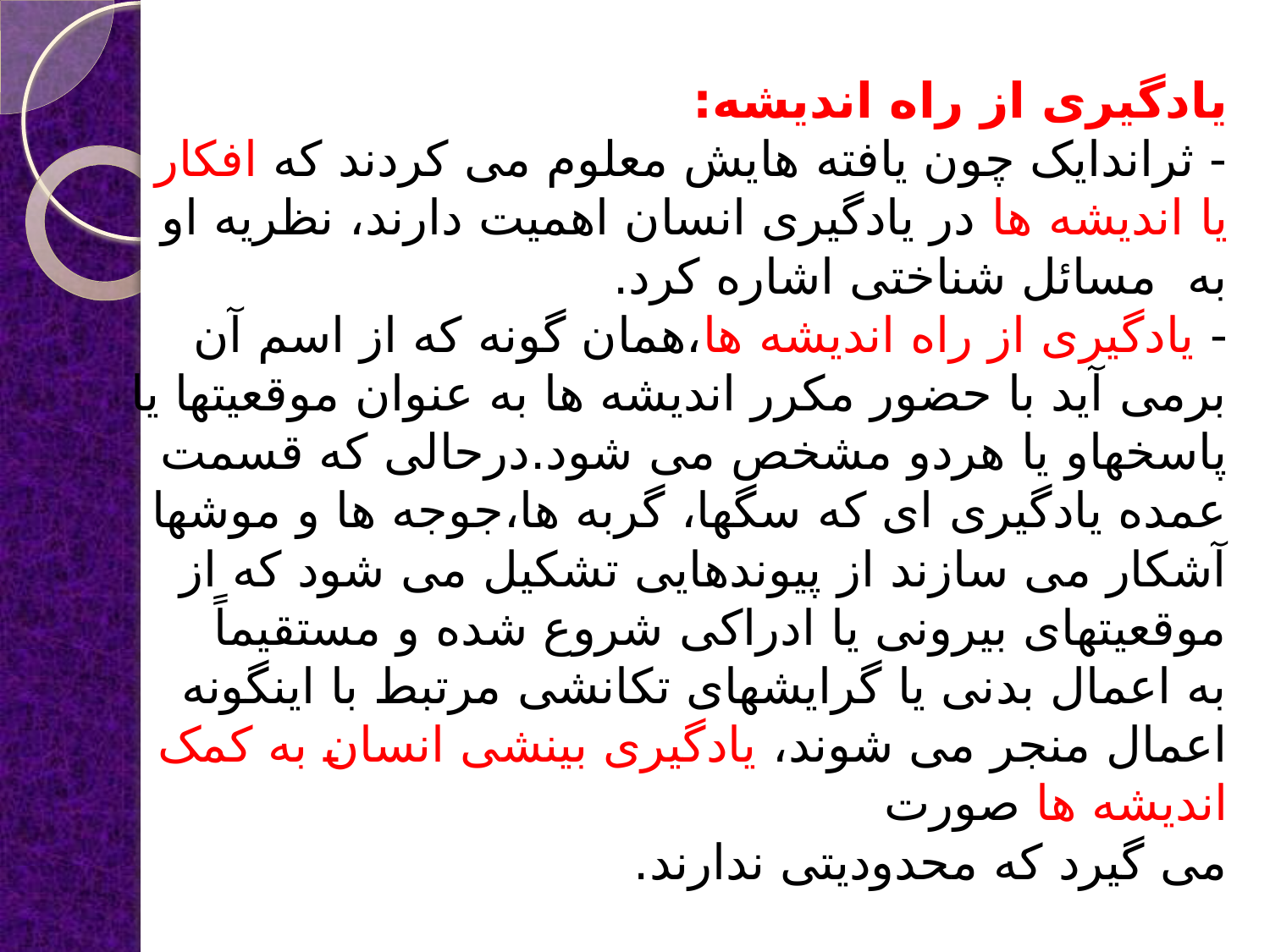

# یادگیری از راه اندیشه: - ثراندایک چون یافته هایش معلوم می کردند که افکار یا اندیشه ها در یادگیری انسان اهمیت دارند، نظریه او به  مسائل شناختی اشاره کرد. - یادگیری از راه اندیشه ها،همان گونه که از اسم آن برمی آید با حضور مکرر اندیشه ها به عنوان موقعیتها یا پاسخهاو یا هردو مشخص می شود.درحالی که قسمت عمده یادگیری ای که سگها، گربه ها،جوجه ها و موشها آشکار می سازند از پیوندهایی تشکیل می شود که از موقعیتهای بیرونی یا ادراکی شروع شده و مستقیماً به اعمال بدنی یا گرایشهای تکانشی مرتبط با اینگونه اعمال منجر می شوند، یادگیری بینشی انسان به کمک اندیشه ها صورت می گیرد که محدودیتی ندارند.